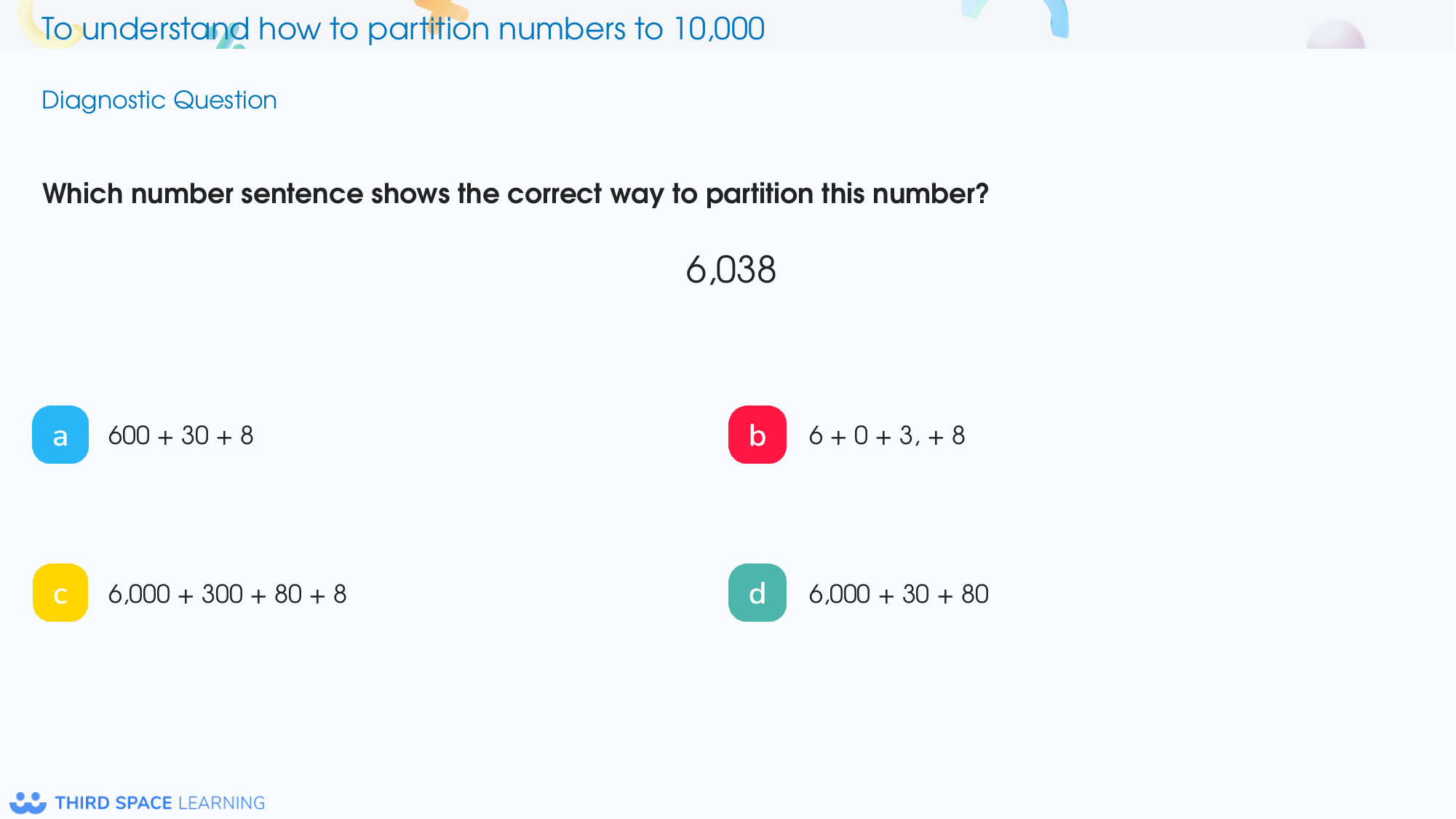

Which number sentence shows the correct way to partition this number?
6,038
600 + 30 + 8
6 + 0 + 3, + 8
6,000 + 300 + 80 + 8
6,000 + 30 + 80